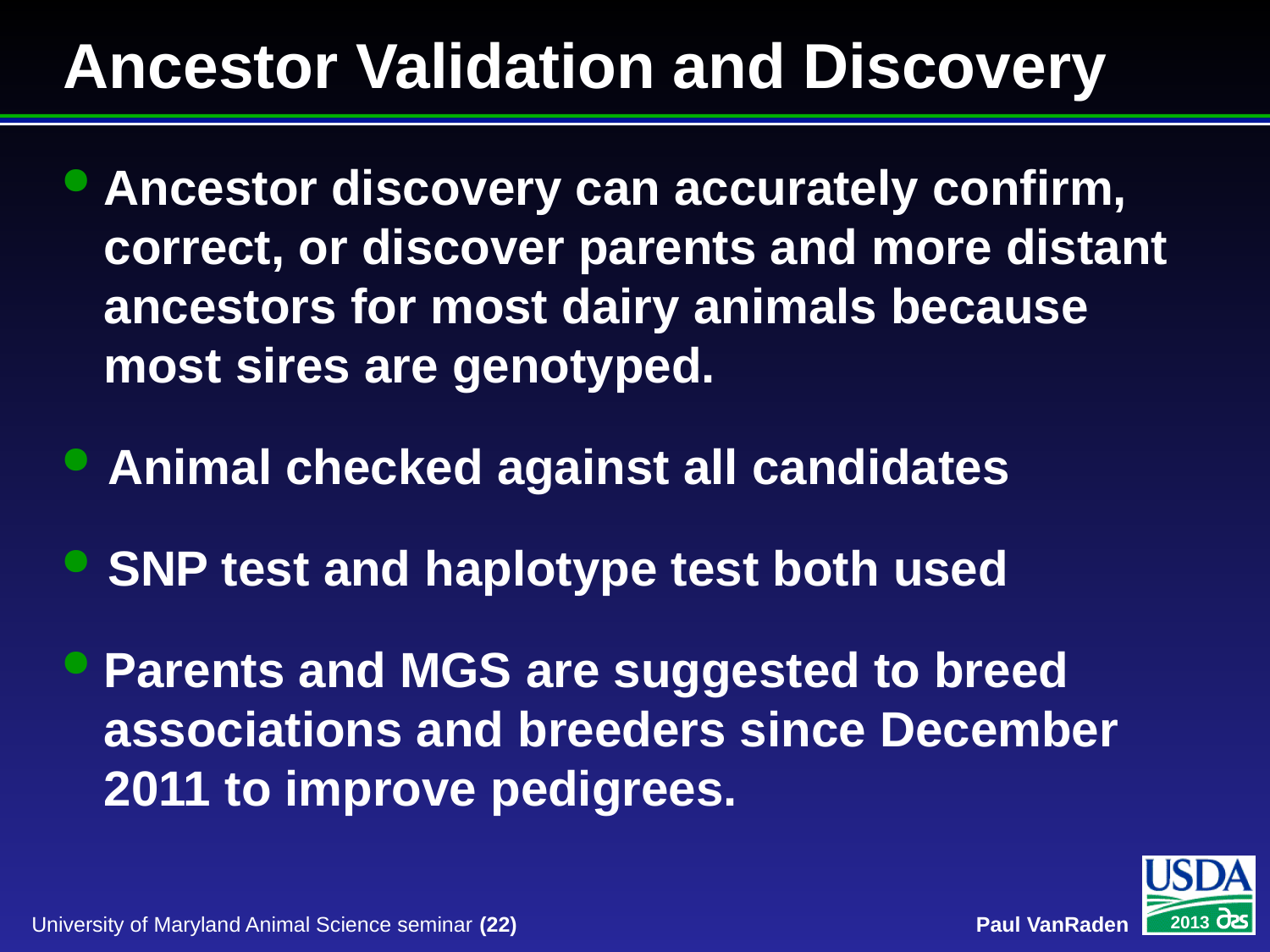

# Ancestor Validation and Discovery
Ancestor discovery can accurately confirm, correct, or discover parents and more distant ancestors for most dairy animals because most sires are genotyped.
Animal checked against all candidates
SNP test and haplotype test both used
Parents and MGS are suggested to breed associations and breeders since December 2011 to improve pedigrees.